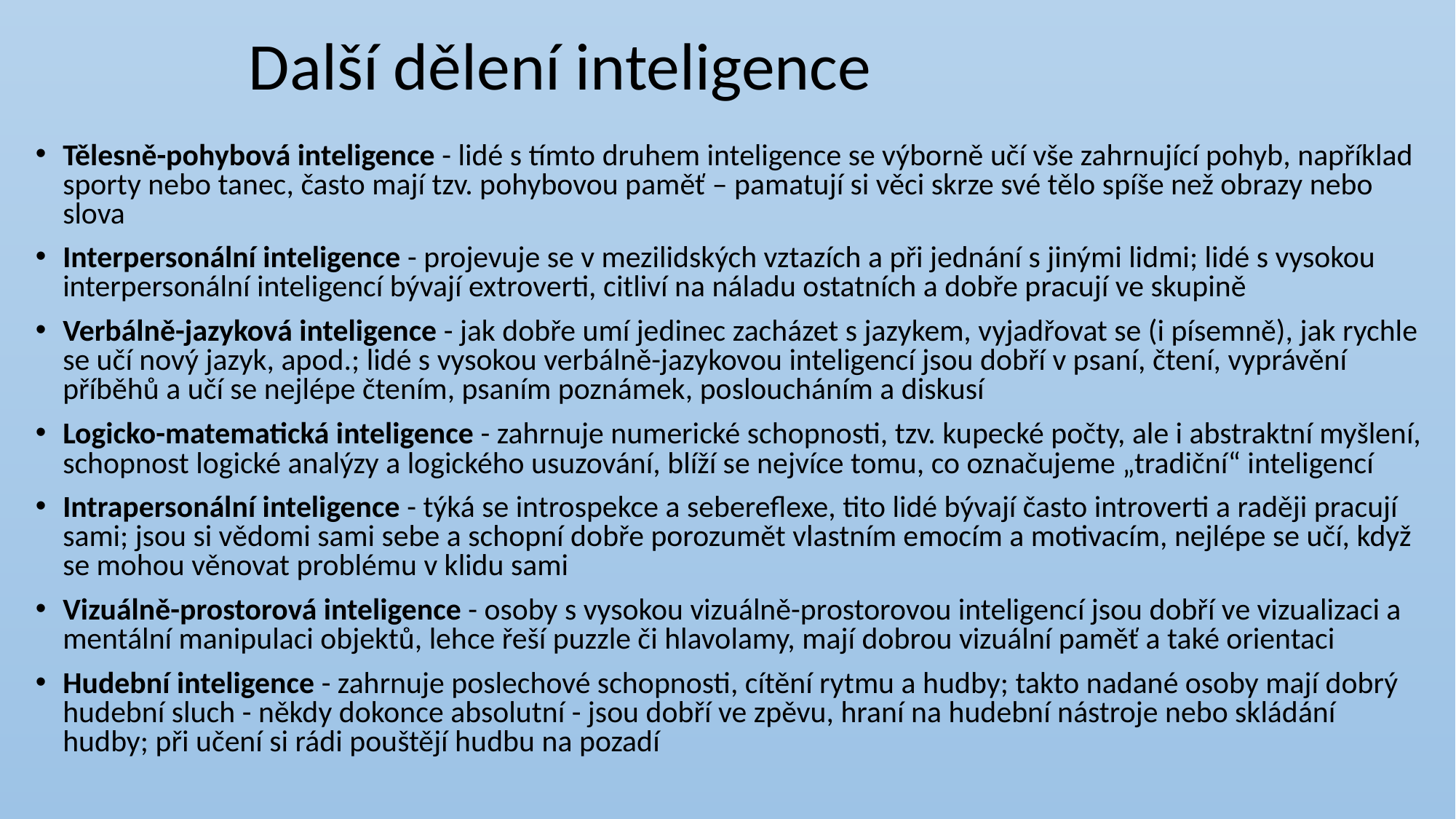

# Další dělení inteligence
Tělesně-pohybová inteligence - lidé s tímto druhem inteligence se výborně učí vše zahrnující pohyb, například sporty nebo tanec, často mají tzv. pohybovou paměť – pamatují si věci skrze své tělo spíše než obrazy nebo slova
Interpersonální inteligence - projevuje se v mezilidských vztazích a při jednání s jinými lidmi; lidé s vysokou interpersonální inteligencí bývají extroverti, citliví na náladu ostatních a dobře pracují ve skupině
Verbálně-jazyková inteligence - jak dobře umí jedinec zacházet s jazykem, vyjadřovat se (i písemně), jak rychle se učí nový jazyk, apod.; lidé s vysokou verbálně-jazykovou inteligencí jsou dobří v psaní, čtení, vyprávění příběhů a učí se nejlépe čtením, psaním poznámek, posloucháním a diskusí
Logicko-matematická inteligence - zahrnuje numerické schopnosti, tzv. kupecké počty, ale i abstraktní myšlení, schopnost logické analýzy a logického usuzování, blíží se nejvíce tomu, co označujeme „tradiční“ inteligencí
Intrapersonální inteligence - týká se introspekce a sebereflexe, tito lidé bývají často introverti a raději pracují sami; jsou si vědomi sami sebe a schopní dobře porozumět vlastním emocím a motivacím, nejlépe se učí, když se mohou věnovat problému v klidu sami
Vizuálně-prostorová inteligence - osoby s vysokou vizuálně-prostorovou inteligencí jsou dobří ve vizualizaci a mentální manipulaci objektů, lehce řeší puzzle či hlavolamy, mají dobrou vizuální paměť a také orientaci
Hudební inteligence - zahrnuje poslechové schopnosti, cítění rytmu a hudby; takto nadané osoby mají dobrý hudební sluch - někdy dokonce absolutní - jsou dobří ve zpěvu, hraní na hudební nástroje nebo skládání hudby; při učení si rádi pouštějí hudbu na pozadí